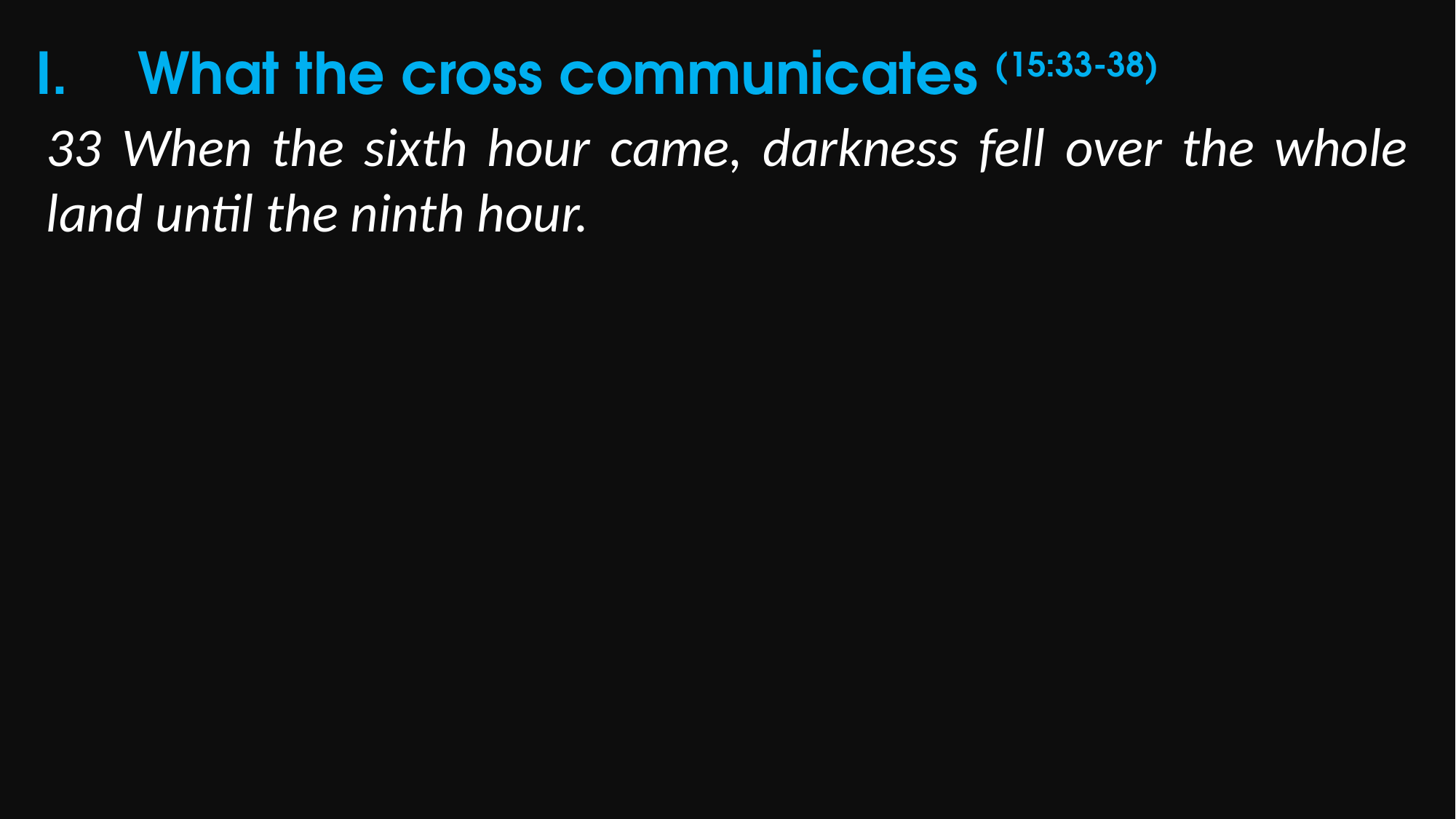

What the cross communicates (15:33-38)
33 When the sixth hour came, darkness fell over the whole land until the ninth hour.